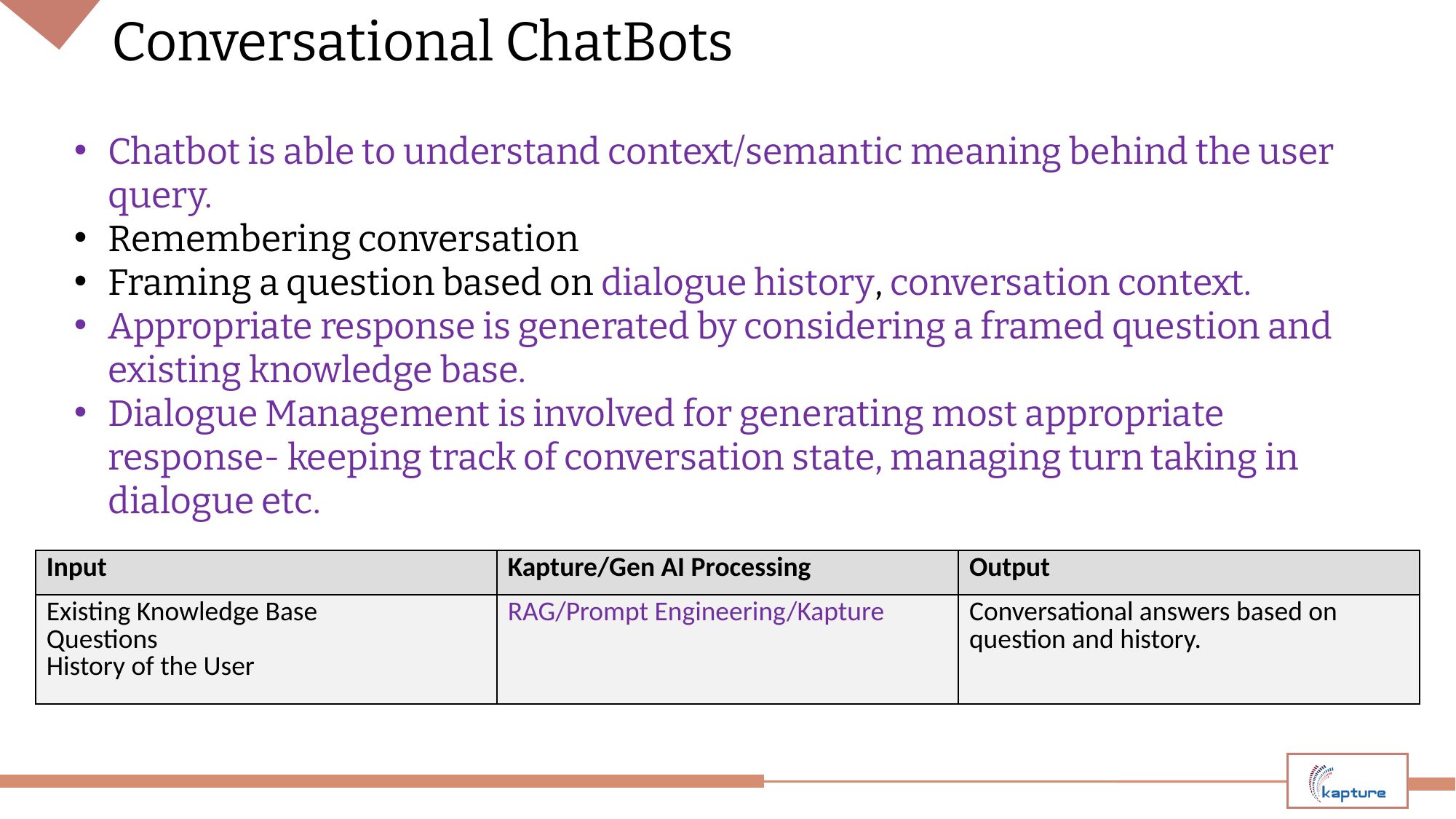

# Conversational ChatBots
Chatbot is able to understand context/semantic meaning behind the user query.
Remembering conversation
Framing a question based on dialogue history, conversation context.
Appropriate response is generated by considering a framed question and existing knowledge base.
Dialogue Management is involved for generating most appropriate response- keeping track of conversation state, managing turn taking in dialogue etc.

| Input | Kapture/Gen AI Processing | Output |
| --- | --- | --- |
| Existing Knowledge Base Questions History of the User | RAG/Prompt Engineering/Kapture | Conversational answers based on question and history. |